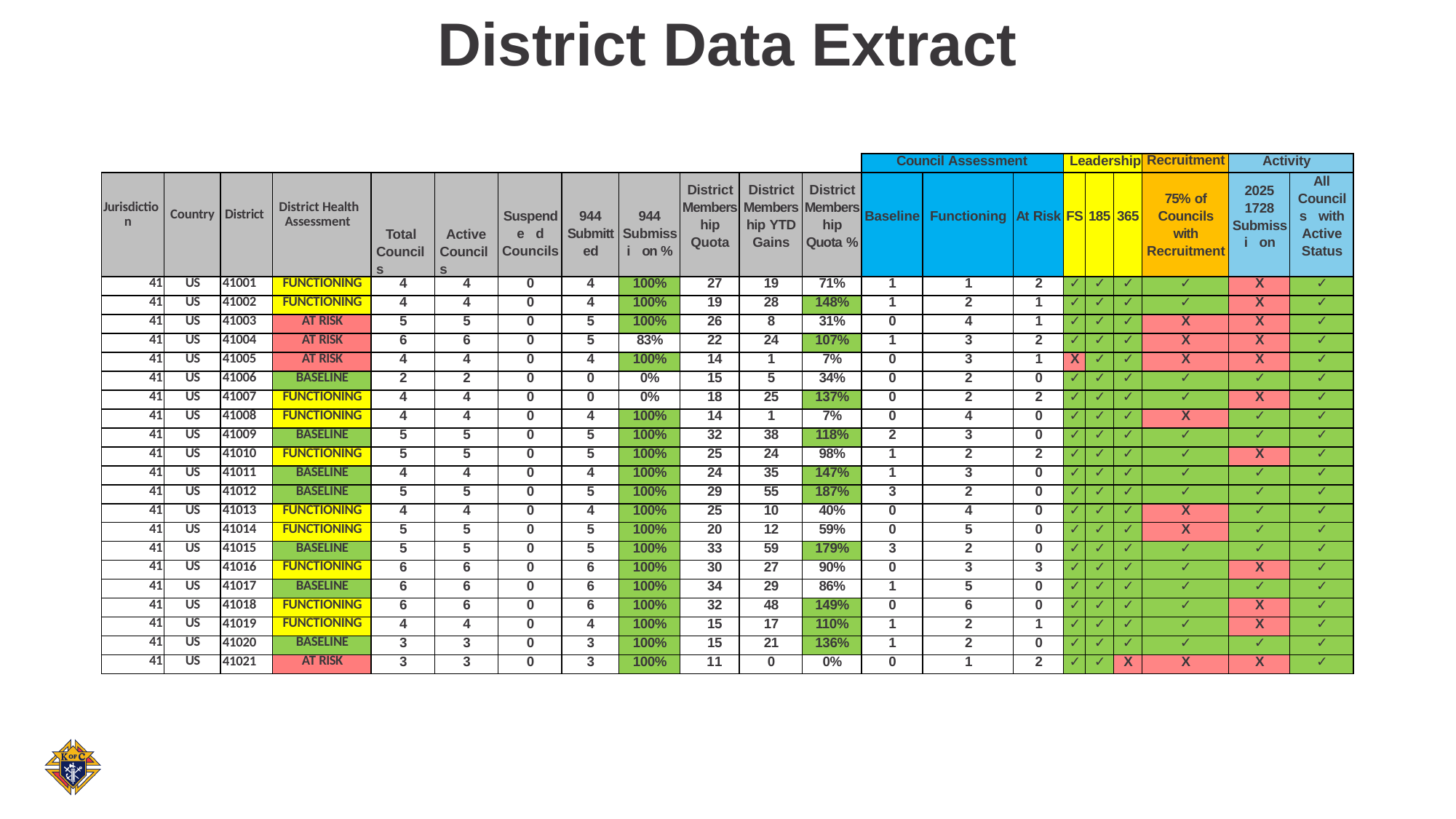

District Data Extract
|  |  |  |  |  |  |  |  |  |  |  |  | Council Assessment |  |  | Leadership |  |  | Recruitment | Activity |  |
| --- | --- | --- | --- | --- | --- | --- | --- | --- | --- | --- | --- | --- | --- | --- | --- | --- | --- | --- | --- | --- |
| Jurisdictio n | Country | District | District Health Assessment | Total Councils | Active Councils | Suspende d Councils | 944 Submitt ed | 944 Submissi on % | District Members hip Quota | District Members hip YTD Gains | District Members hip Quota % | Baseline | Functioning | At Risk | FS | 185 | 365 | 75% of Councils with Recruitment | 2025 1728 Submissi on | All Councils with Active Status |
| 41 | US | 41001 | FUNCTIONING | 4 | 4 | 0 | 4 | 100% | 27 | 19 | 71% | 1 | 1 | 2 | ✓ | ✓ | ✓ | ✓ | X | ✓ |
| 41 | US | 41002 | FUNCTIONING | 4 | 4 | 0 | 4 | 100% | 19 | 28 | 148% | 1 | 2 | 1 | ✓ | ✓ | ✓ | ✓ | X | ✓ |
| 41 | US | 41003 | AT RISK | 5 | 5 | 0 | 5 | 100% | 26 | 8 | 31% | 0 | 4 | 1 | ✓ | ✓ | ✓ | X | X | ✓ |
| 41 | US | 41004 | AT RISK | 6 | 6 | 0 | 5 | 83% | 22 | 24 | 107% | 1 | 3 | 2 | ✓ | ✓ | ✓ | X | X | ✓ |
| 41 | US | 41005 | AT RISK | 4 | 4 | 0 | 4 | 100% | 14 | 1 | 7% | 0 | 3 | 1 | X | ✓ | ✓ | X | X | ✓ |
| 41 | US | 41006 | BASELINE | 2 | 2 | 0 | 0 | 0% | 15 | 5 | 34% | 0 | 2 | 0 | ✓ | ✓ | ✓ | ✓ | ✓ | ✓ |
| 41 | US | 41007 | FUNCTIONING | 4 | 4 | 0 | 0 | 0% | 18 | 25 | 137% | 0 | 2 | 2 | ✓ | ✓ | ✓ | ✓ | X | ✓ |
| 41 | US | 41008 | FUNCTIONING | 4 | 4 | 0 | 4 | 100% | 14 | 1 | 7% | 0 | 4 | 0 | ✓ | ✓ | ✓ | X | ✓ | ✓ |
| 41 | US | 41009 | BASELINE | 5 | 5 | 0 | 5 | 100% | 32 | 38 | 118% | 2 | 3 | 0 | ✓ | ✓ | ✓ | ✓ | ✓ | ✓ |
| 41 | US | 41010 | FUNCTIONING | 5 | 5 | 0 | 5 | 100% | 25 | 24 | 98% | 1 | 2 | 2 | ✓ | ✓ | ✓ | ✓ | X | ✓ |
| 41 | US | 41011 | BASELINE | 4 | 4 | 0 | 4 | 100% | 24 | 35 | 147% | 1 | 3 | 0 | ✓ | ✓ | ✓ | ✓ | ✓ | ✓ |
| 41 | US | 41012 | BASELINE | 5 | 5 | 0 | 5 | 100% | 29 | 55 | 187% | 3 | 2 | 0 | ✓ | ✓ | ✓ | ✓ | ✓ | ✓ |
| 41 | US | 41013 | FUNCTIONING | 4 | 4 | 0 | 4 | 100% | 25 | 10 | 40% | 0 | 4 | 0 | ✓ | ✓ | ✓ | X | ✓ | ✓ |
| 41 | US | 41014 | FUNCTIONING | 5 | 5 | 0 | 5 | 100% | 20 | 12 | 59% | 0 | 5 | 0 | ✓ | ✓ | ✓ | X | ✓ | ✓ |
| 41 | US | 41015 | BASELINE | 5 | 5 | 0 | 5 | 100% | 33 | 59 | 179% | 3 | 2 | 0 | ✓ | ✓ | ✓ | ✓ | ✓ | ✓ |
| 41 | US | 41016 | FUNCTIONING | 6 | 6 | 0 | 6 | 100% | 30 | 27 | 90% | 0 | 3 | 3 | ✓ | ✓ | ✓ | ✓ | X | ✓ |
| 41 | US | 41017 | BASELINE | 6 | 6 | 0 | 6 | 100% | 34 | 29 | 86% | 1 | 5 | 0 | ✓ | ✓ | ✓ | ✓ | ✓ | ✓ |
| 41 | US | 41018 | FUNCTIONING | 6 | 6 | 0 | 6 | 100% | 32 | 48 | 149% | 0 | 6 | 0 | ✓ | ✓ | ✓ | ✓ | X | ✓ |
| 41 | US | 41019 | FUNCTIONING | 4 | 4 | 0 | 4 | 100% | 15 | 17 | 110% | 1 | 2 | 1 | ✓ | ✓ | ✓ | ✓ | X | ✓ |
| 41 | US | 41020 | BASELINE | 3 | 3 | 0 | 3 | 100% | 15 | 21 | 136% | 1 | 2 | 0 | ✓ | ✓ | ✓ | ✓ | ✓ | ✓ |
| 41 | US | 41021 | AT RISK | 3 | 3 | 0 | 3 | 100% | 11 | 0 | 0% | 0 | 1 | 2 | ✓ | ✓ | X | X | X | ✓ |